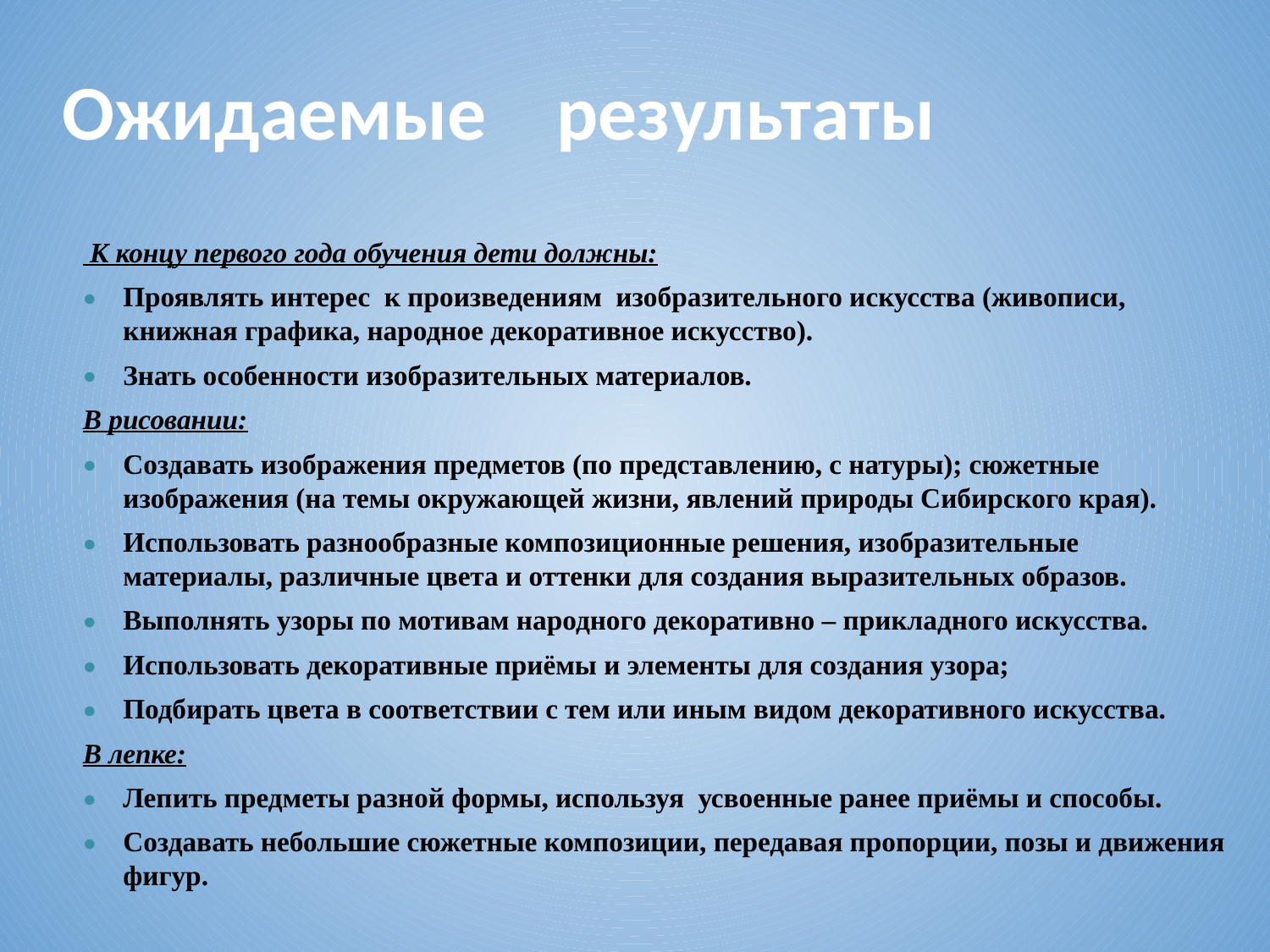

# Ожидаемые    результаты
 К концу первого года обучения дети должны:
Проявлять интерес  к произведениям  изобразительного искусства (живописи, книжная графика, народное декоративное искусство).
Знать особенности изобразительных материалов.
В рисовании:
Создавать изображения предметов (по представлению, с натуры); сюжетные изображения (на темы окружающей жизни, явлений природы Сибирского края).
Использовать разнообразные композиционные решения, изобразительные материалы, различные цвета и оттенки для создания выразительных образов.
Выполнять узоры по мотивам народного декоративно – прикладного искусства.
Использовать декоративные приёмы и элементы для создания узора;
Подбирать цвета в соответствии с тем или иным видом декоративного искусства.
В лепке:
Лепить предметы разной формы, используя  усвоенные ранее приёмы и способы.
Создавать небольшие сюжетные композиции, передавая пропорции, позы и движения фигур.